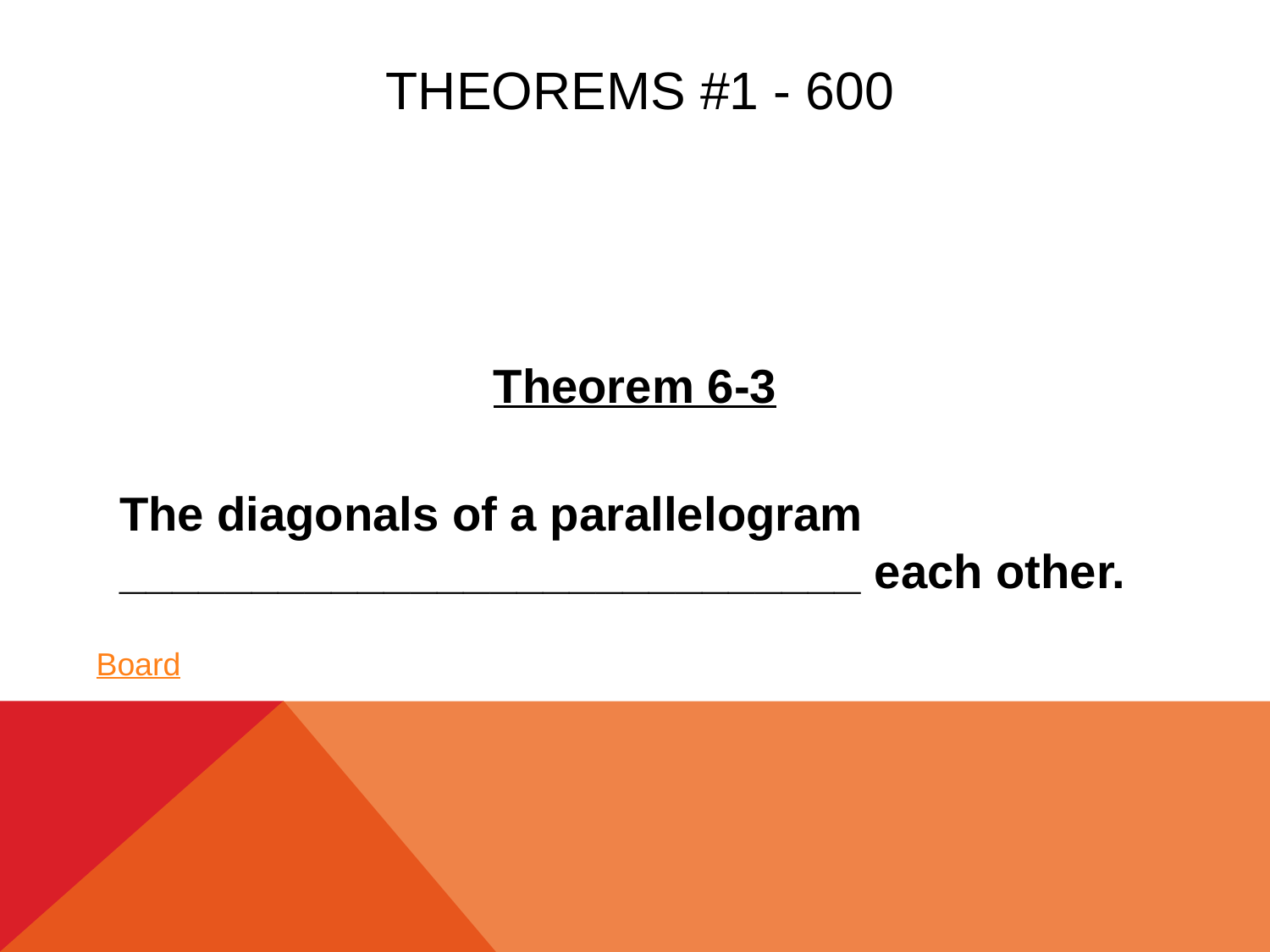

# Theorems #1 - 600
Theorem 6-3

	The diagonals of a parallelogram ____________________________ each other.
Board